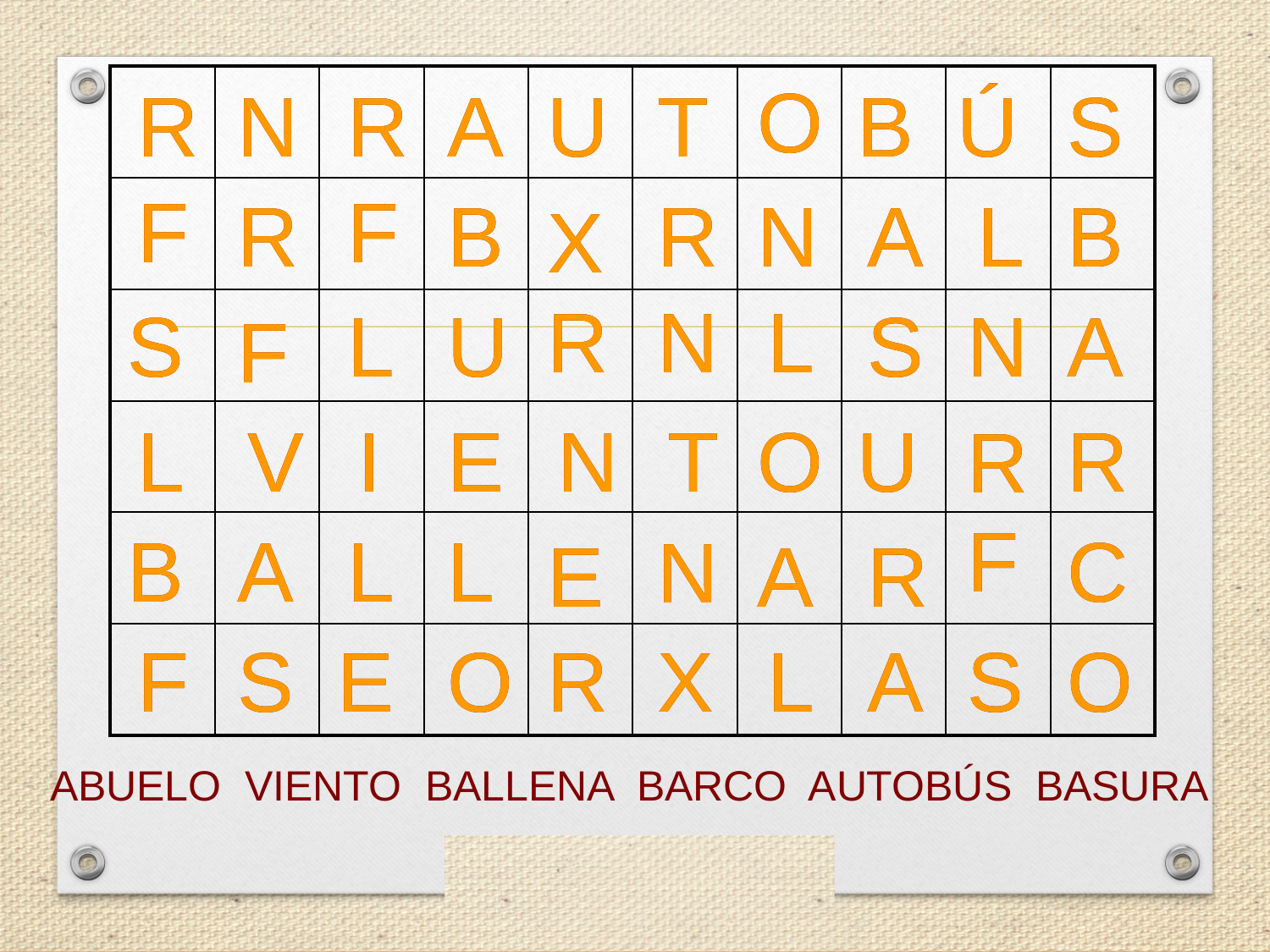

O
O
|  |  |  |  |  |  |  |  |  |  |
| --- | --- | --- | --- | --- | --- | --- | --- | --- | --- |
|  |  |  |  |  |  |  |  |  |  |
|  |  |  |  |  |  |  |  |  |  |
|  |  |  |  |  |  |  |  |  |  |
|  |  |  |  |  |  |  |  |  |  |
|  |  |  |  |  |  |  |  |  |  |
R
R
N
N
R
R
A
A
U
U
T
T
B
B
Ú
Ú
S
S
F
F
F
F
L
R
R
B
B
R
R
N
N
A
A
L
B
B
X
X
R
R
N
N
L
L
S
S
L
L
U
U
S
S
N
N
A
A
F
F
L
L
V
V
I
I
E
E
N
N
T
T
O
O
U
U
R
R
R
R
F
F
B
B
A
A
L
L
L
L
C
C
N
N
E
E
A
A
R
R
F
F
S
S
E
E
O
O
R
R
X
X
L
L
A
A
S
S
O
O
ABUELO  VIENTO  BALLENA  BARCO  AUTOBÚS  BASURA